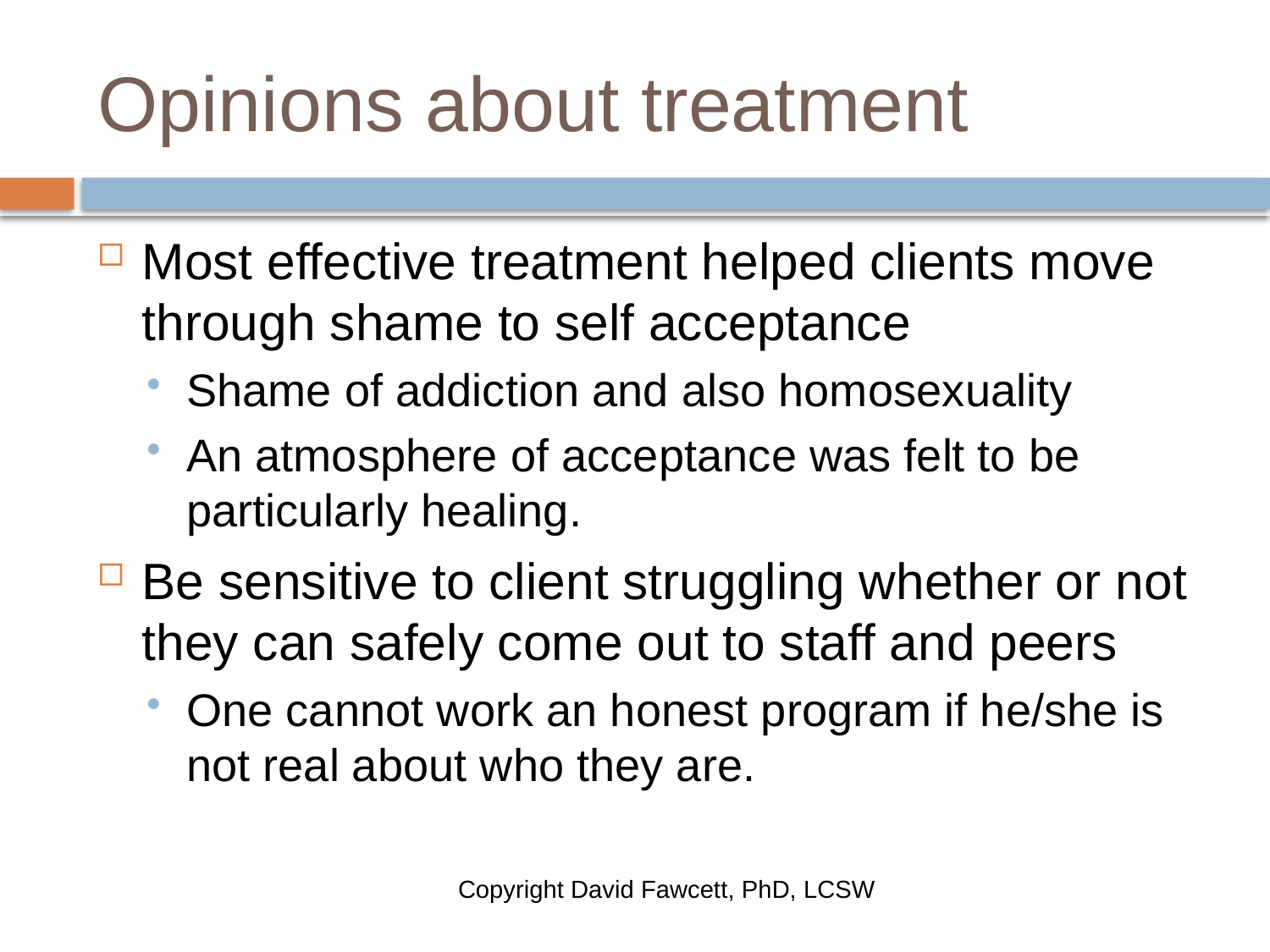

# Opinions about treatment
Most effective treatment helped clients move through shame to self acceptance
Shame of addiction and also homosexuality
An atmosphere of acceptance was felt to be particularly healing.
Be sensitive to client struggling whether or not they can safely come out to staff and peers
One cannot work an honest program if he/she is not real about who they are.

Copyright David Fawcett, PhD, LCSW